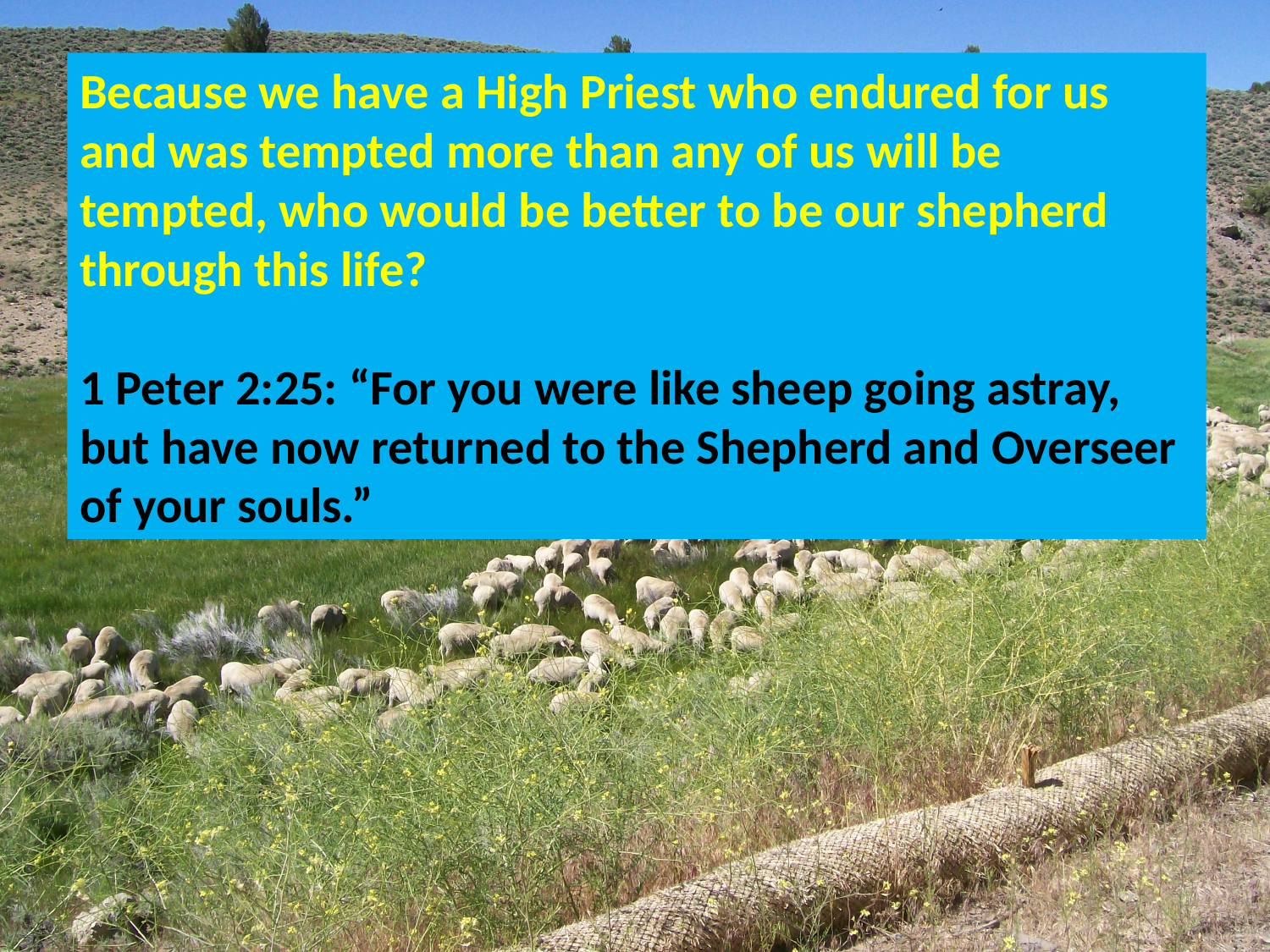

Because we have a High Priest who endured for us and was tempted more than any of us will be tempted, who would be better to be our shepherd through this life?

1 Peter 2:25: “For you were like sheep going astray, but have now returned to the Shepherd and Overseer of your souls.”